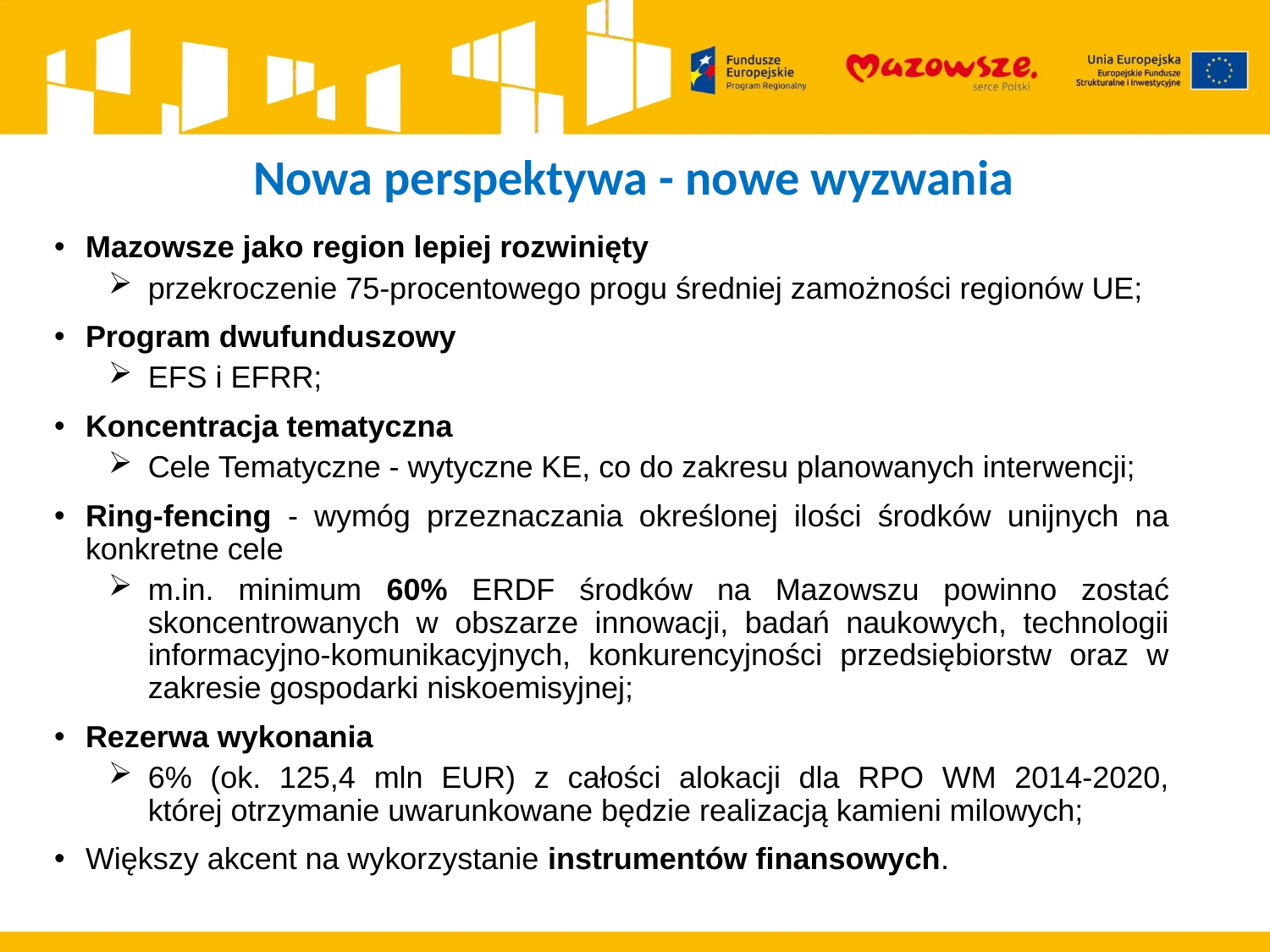

# Nowa perspektywa - nowe wyzwania
Mazowsze jako region lepiej rozwinięty
przekroczenie 75-procentowego progu średniej zamożności regionów UE;
Program dwufunduszowy
EFS i EFRR;
Koncentracja tematyczna
Cele Tematyczne - wytyczne KE, co do zakresu planowanych interwencji;
Ring-fencing - wymóg przeznaczania określonej ilości środków unijnych na konkretne cele
m.in. minimum 60% ERDF środków na Mazowszu powinno zostać skoncentrowanych w obszarze innowacji, badań naukowych, technologii informacyjno-komunikacyjnych, konkurencyjności przedsiębiorstw oraz w zakresie gospodarki niskoemisyjnej;
Rezerwa wykonania
6% (ok. 125,4 mln EUR) z całości alokacji dla RPO WM 2014-2020,
której otrzymanie uwarunkowane będzie realizacją kamieni milowych;
Większy akcent na wykorzystanie instrumentów finansowych.